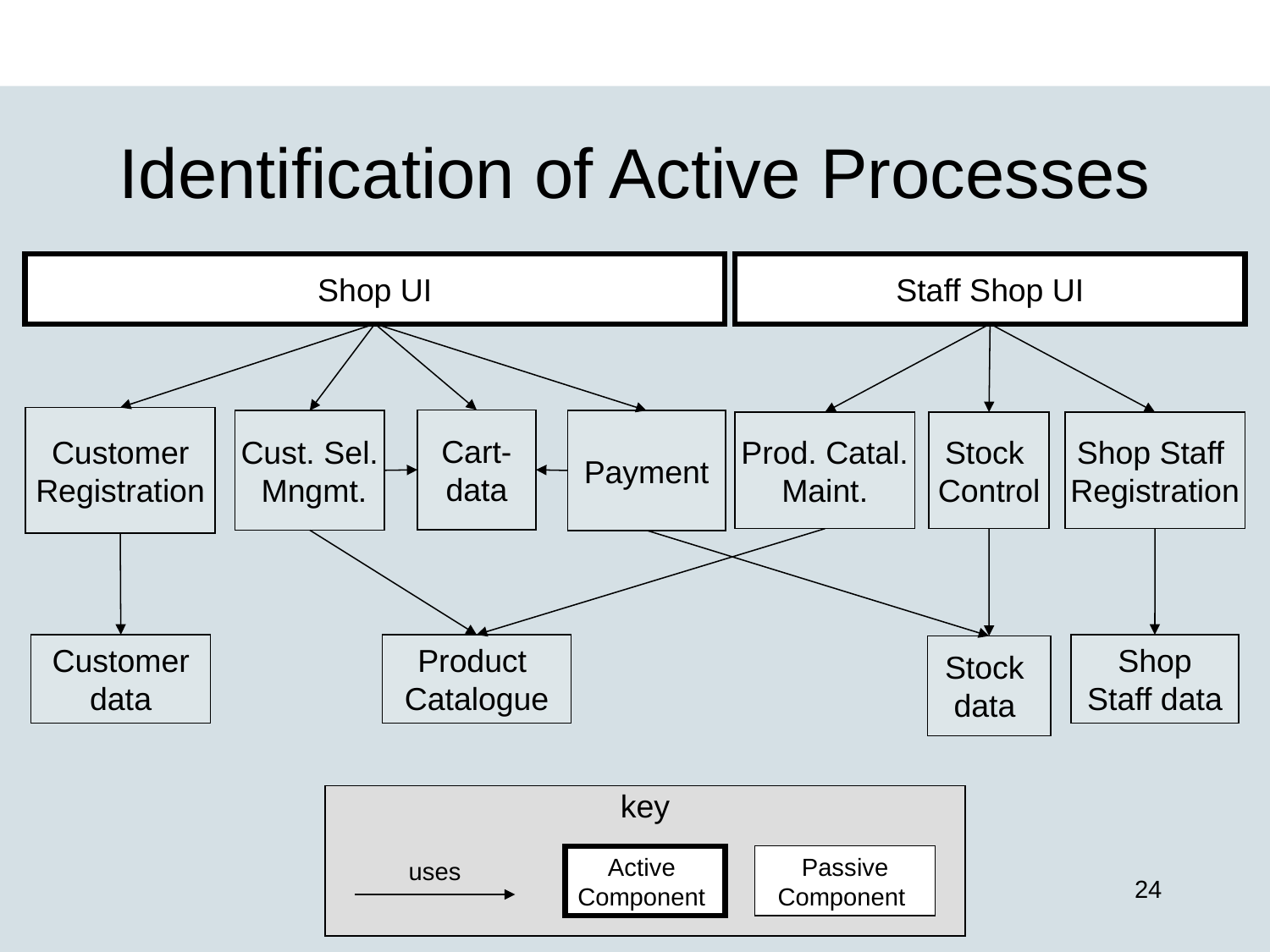

# Identification of Active Processes
Shop UI
Staff Shop UI
Customer
Registration
Cart-
data
Cust. Sel.
 Mngmt.
Payment
Prod. Catal.
Maint.
Stock
Control
Shop Staff
Registration
Customer
data
Product
Catalogue
Shop
Staff data
Stock
data
key

Active
Component
Passive
Component
uses
24